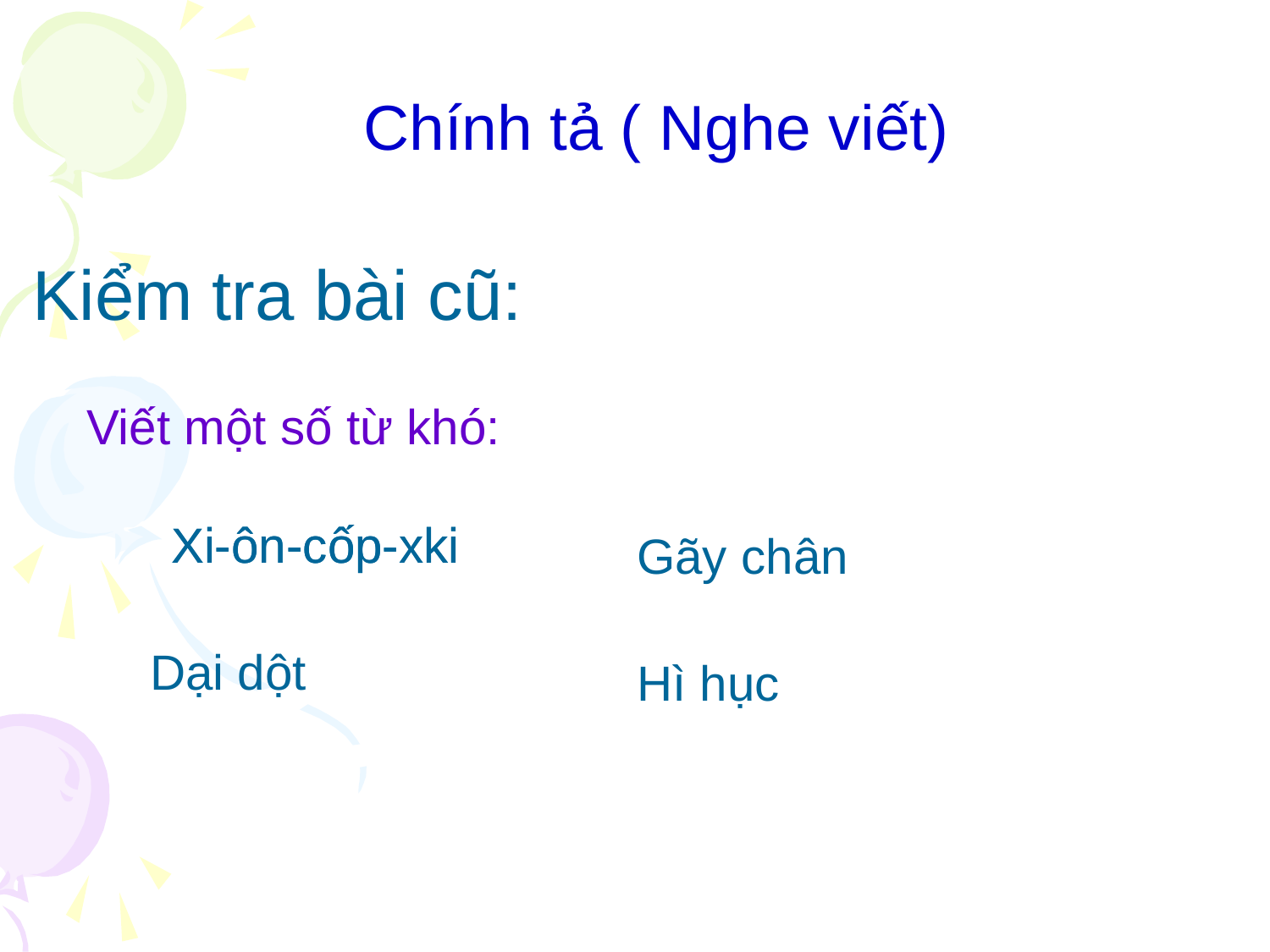

Chính tả ( Nghe viết)
Kiểm tra bài cũ:

Viết một số từ khó:
Xi-ôn-cốp-xki
Xi-ôn-cốp-xki
Gãy chân
Dại dột
Hì hục